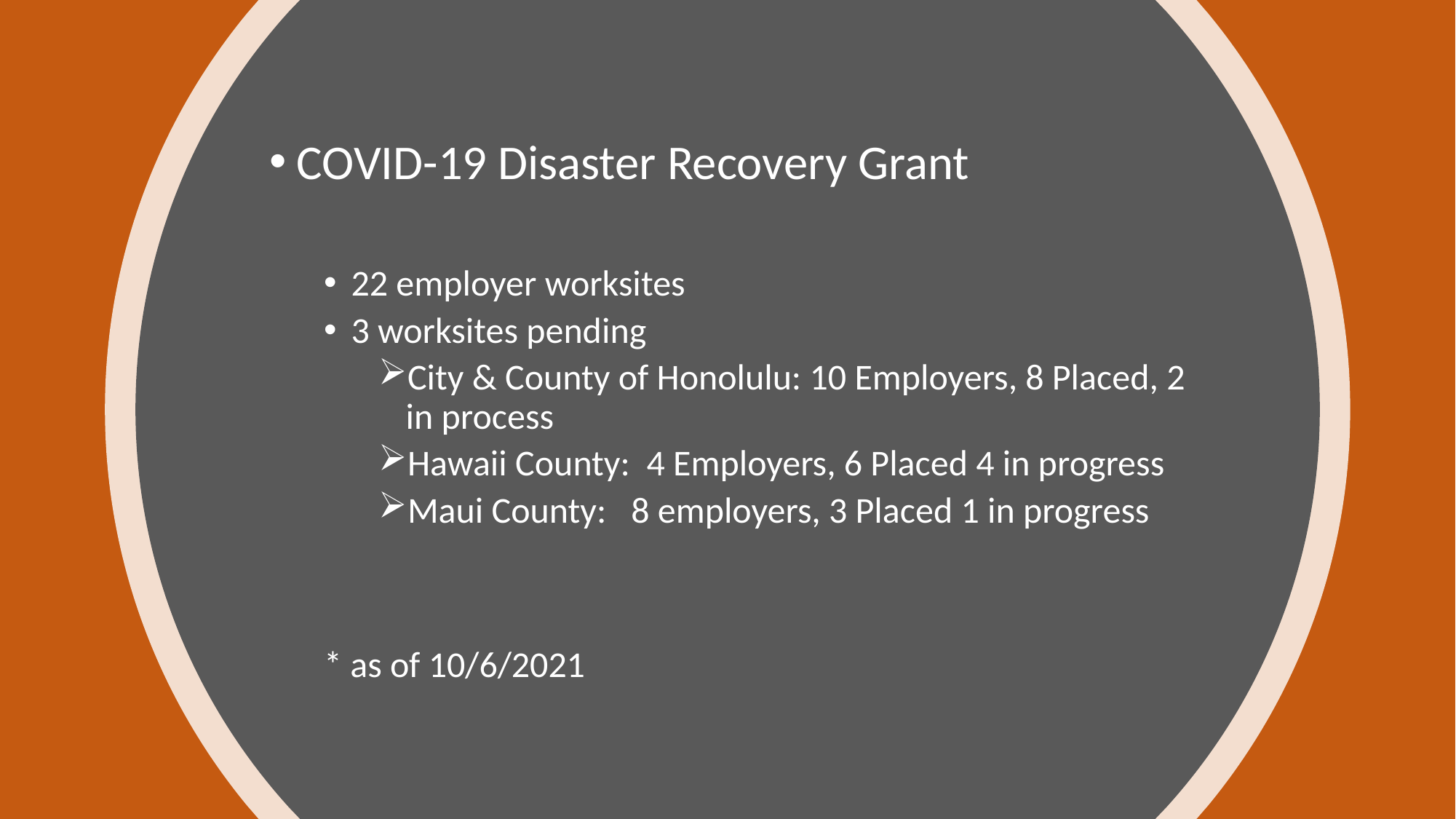

COVID-19 Disaster Recovery Grant

22 employer worksites
3 worksites pending
City & County of Honolulu: 10 Employers, 8 Placed, 2 in process
Hawaii County:  4 Employers, 6 Placed 4 in progress
Maui County:   8 employers, 3 Placed 1 in progress

* as of 10/6/2021